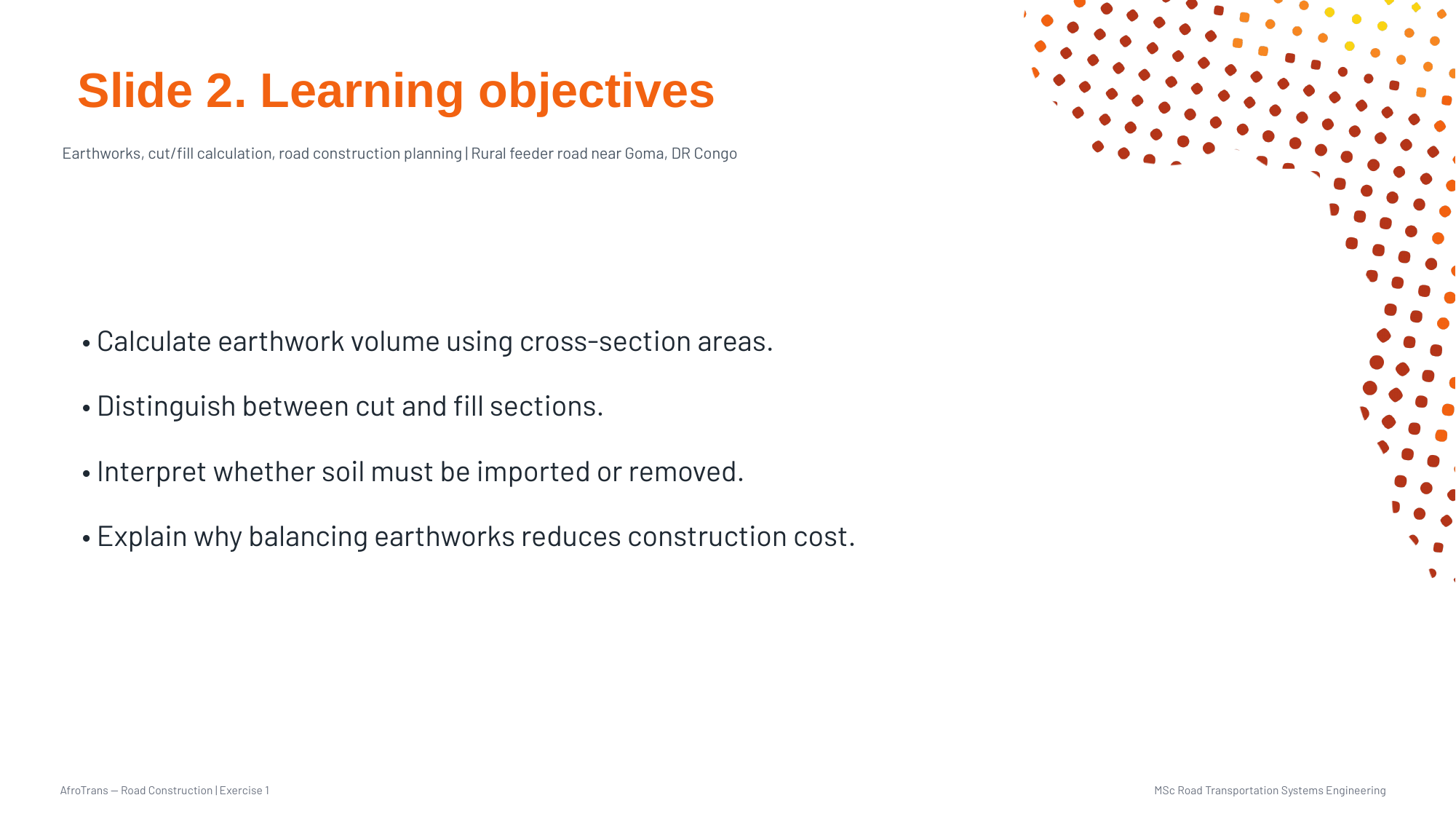

# Slide 2. Learning objectives
Earthworks, cut/fill calculation, road construction planning | Rural feeder road near Goma, DR Congo
• Calculate earthwork volume using cross-section areas.
• Distinguish between cut and fill sections.
• Interpret whether soil must be imported or removed.
• Explain why balancing earthworks reduces construction cost.
AfroTrans — Road Construction | Exercise 1
MSc Road Transportation Systems Engineering